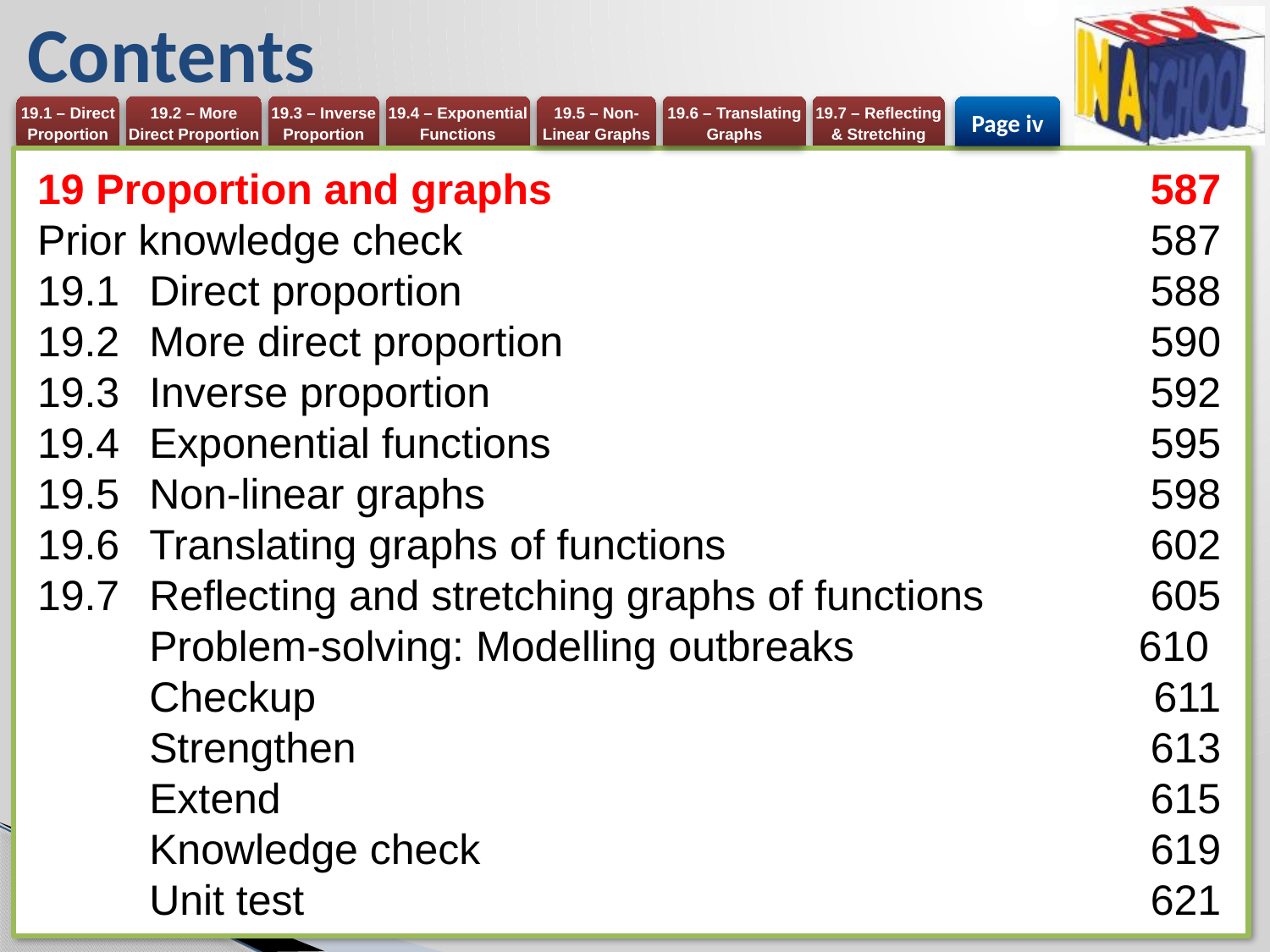

# Contents
Page iv
19 Proportion and graphs 	587
Prior knowledge check 	587
19.1 	Direct proportion 	588
19.2 	More direct proportion 	590
19.3 	Inverse proportion 	592
19.4 	Exponential functions 	595
19.5 	Non-linear graphs 	598
19.6 	Translating graphs of functions 	602
19.7 	Reflecting and stretching graphs of functions 	605
	Problem-solving: Modelling outbreaks 	610
	Checkup 	611
	Strengthen 	613
	Extend 	615
	Knowledge check 	619
	Unit test 	621